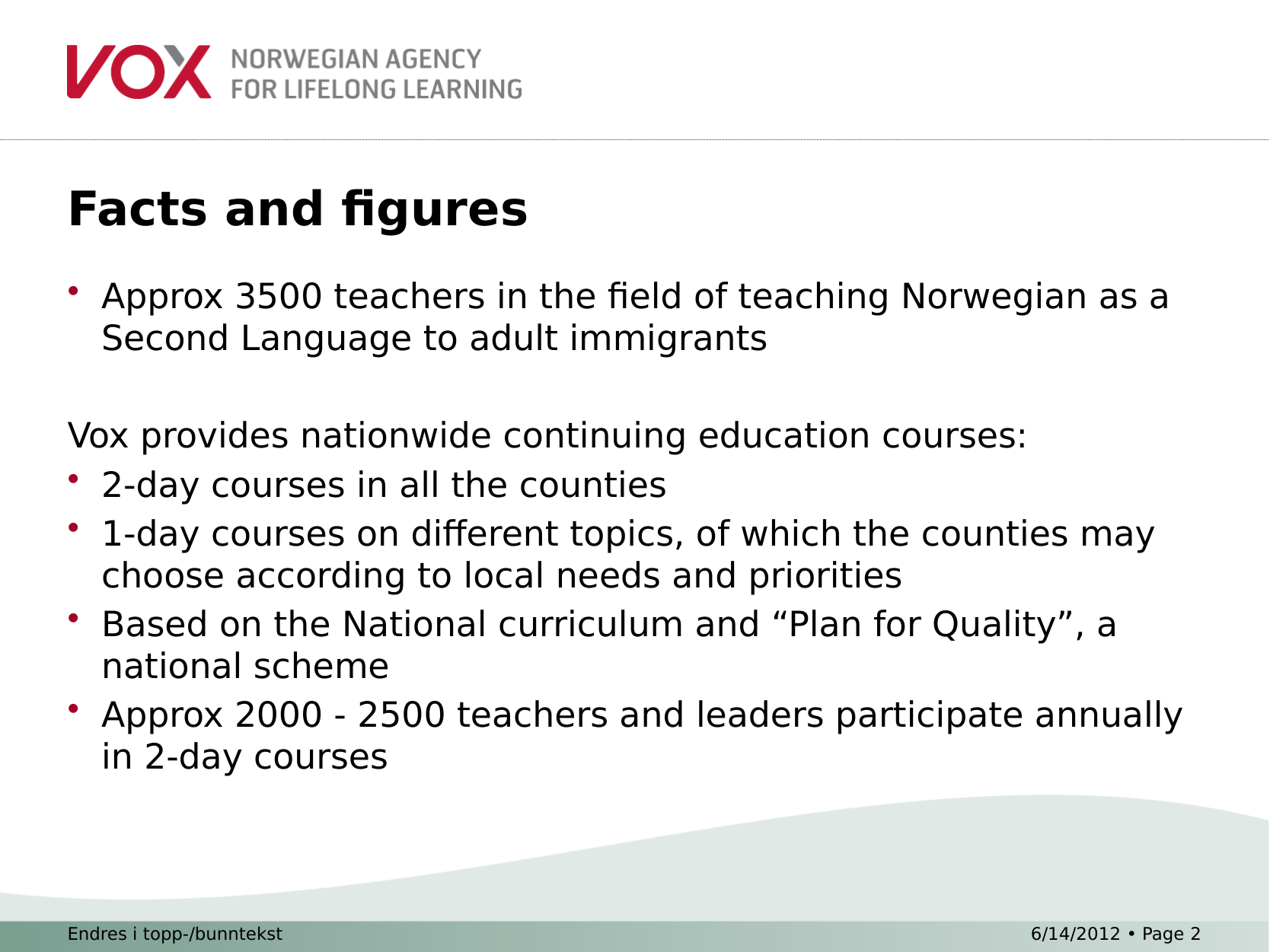

# Facts and figures
Approx 3500 teachers in the field of teaching Norwegian as a Second Language to adult immigrants

Vox provides nationwide continuing education courses:
2-day courses in all the counties
1-day courses on different topics, of which the counties may     choose according to local needs and priorities
Based on the National curriculum and “Plan for Quality”, a national scheme
Approx 2000 - 2500 teachers and leaders participate annually in 2-day courses

Endres i topp-/bunntekst
6/14/2012 • Page 2